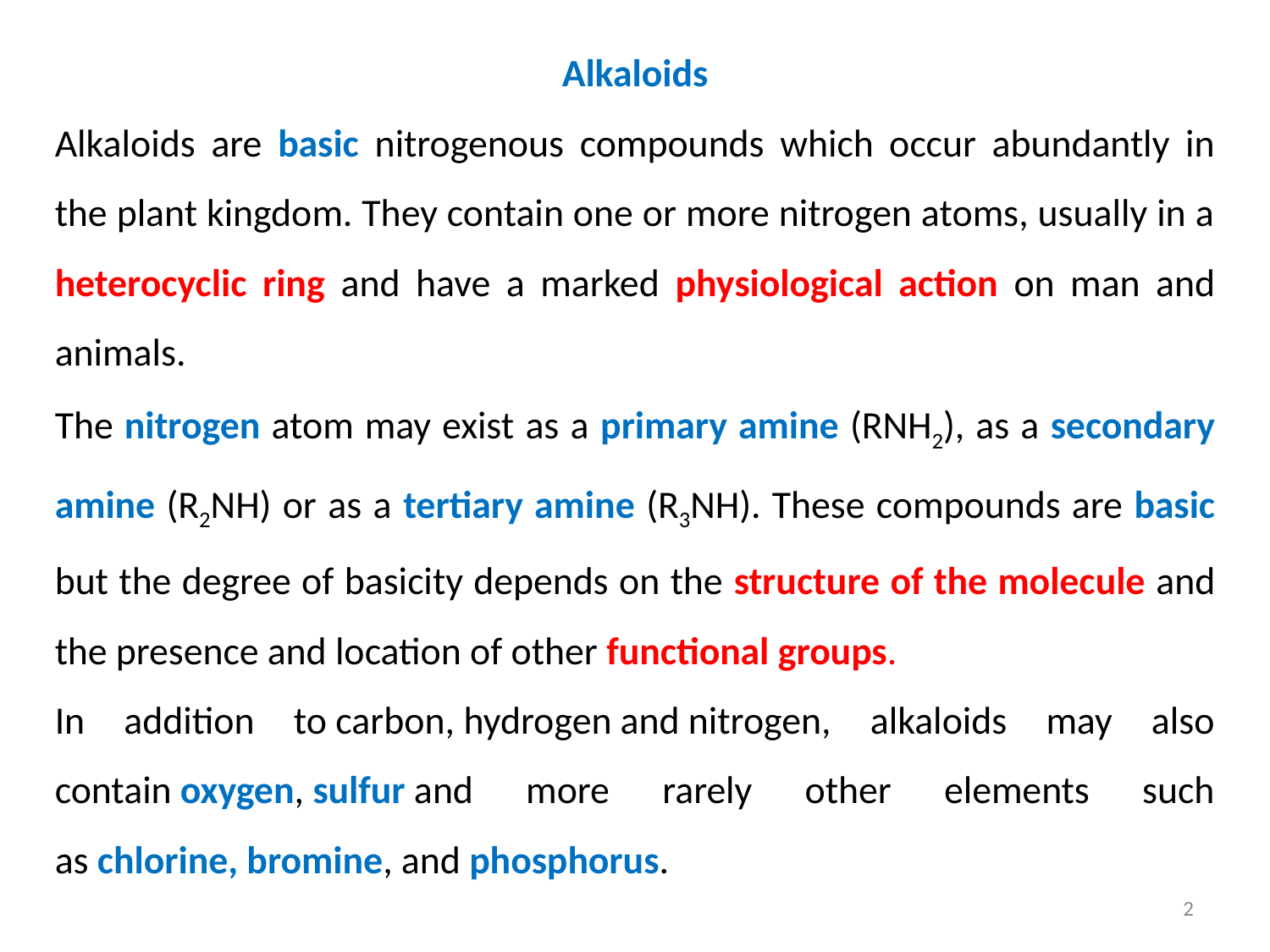

Alkaloids
Alkaloids are basic nitrogenous compounds which occur abundantly in the plant kingdom. They contain one or more nitrogen atoms, usually in a heterocyclic ring and have a marked physiological action on man and animals.
The nitrogen atom may exist as a primary amine (RNH2), as a secondary amine (R2NH) or as a tertiary amine (R3NH). These compounds are basic but the degree of basicity depends on the structure of the molecule and the presence and location of other functional groups.
In addition to carbon, hydrogen and nitrogen, alkaloids may also contain oxygen, sulfur and more rarely other elements such as chlorine, bromine, and phosphorus.
2